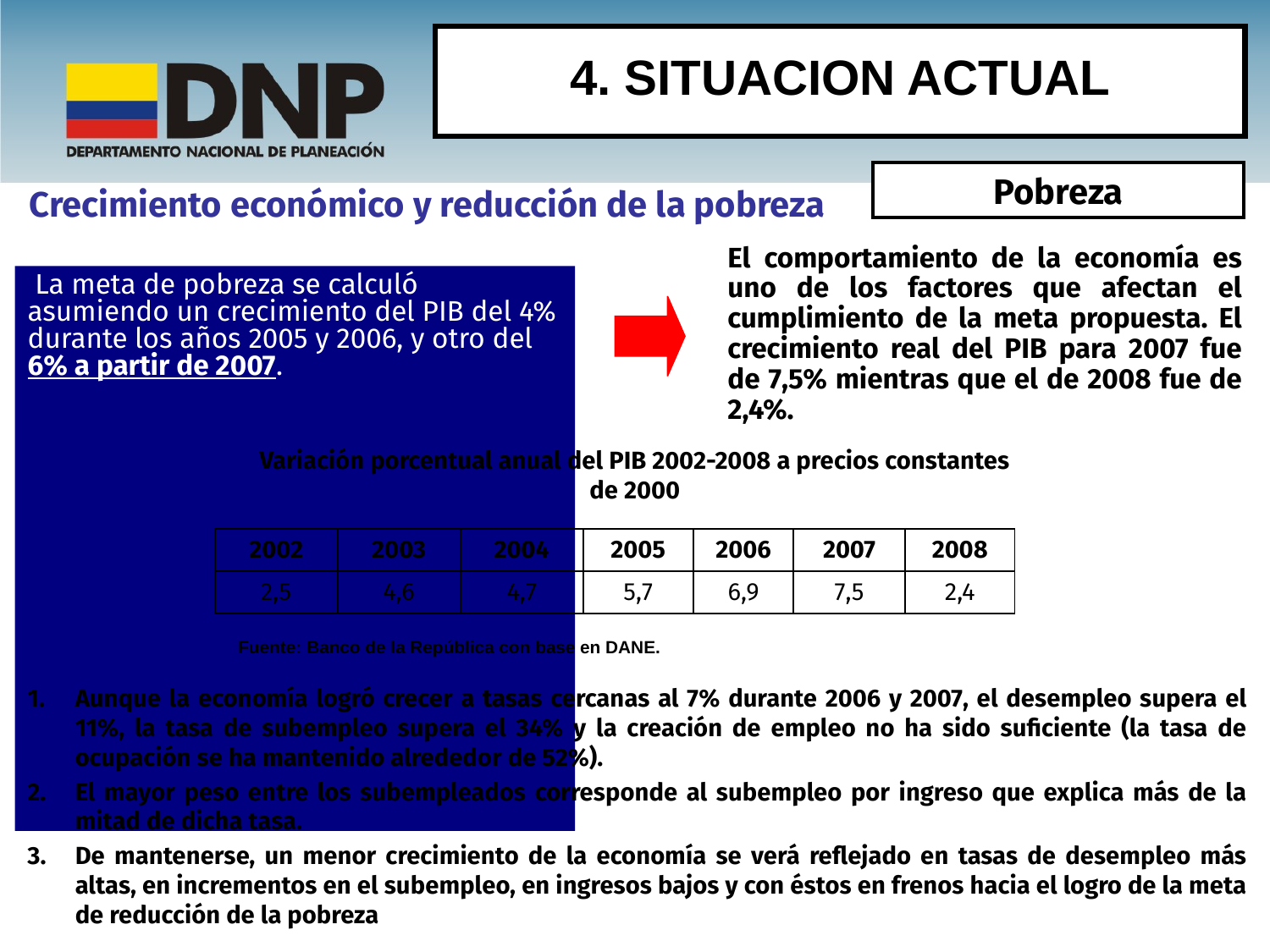

4. SITUACION ACTUAL
Pobreza
Crecimiento económico y reducción de la pobreza
El comportamiento de la economía es uno de los factores que afectan el cumplimiento de la meta propuesta. El crecimiento real del PIB para 2007 fue de 7,5% mientras que el de 2008 fue de 2,4%.
 La meta de pobreza se calculó asumiendo un crecimiento del PIB del 4% durante los años 2005 y 2006, y otro del 6% a partir de 2007.

Variación porcentual anual del PIB 2002-2008 a precios constantes de 2000
| 2002 | 2003 | 2004 | 2005 | 2006 | 2007 | 2008 |
| --- | --- | --- | --- | --- | --- | --- |
| 2,5 | 4,6 | 4,7 | 5,7 | 6,9 | 7,5 | 2,4 |
Fuente: Banco de la República con base en DANE.
Aunque la economía logró crecer a tasas cercanas al 7% durante 2006 y 2007, el desempleo supera el 11%, la tasa de subempleo supera el 34% y la creación de empleo no ha sido suficiente (la tasa de ocupación se ha mantenido alrededor de 52%).
El mayor peso entre los subempleados corresponde al subempleo por ingreso que explica más de la mitad de dicha tasa.
De mantenerse, un menor crecimiento de la economía se verá reflejado en tasas de desempleo más altas, en incrementos en el subempleo, en ingresos bajos y con éstos en frenos hacia el logro de la meta de reducción de la pobreza